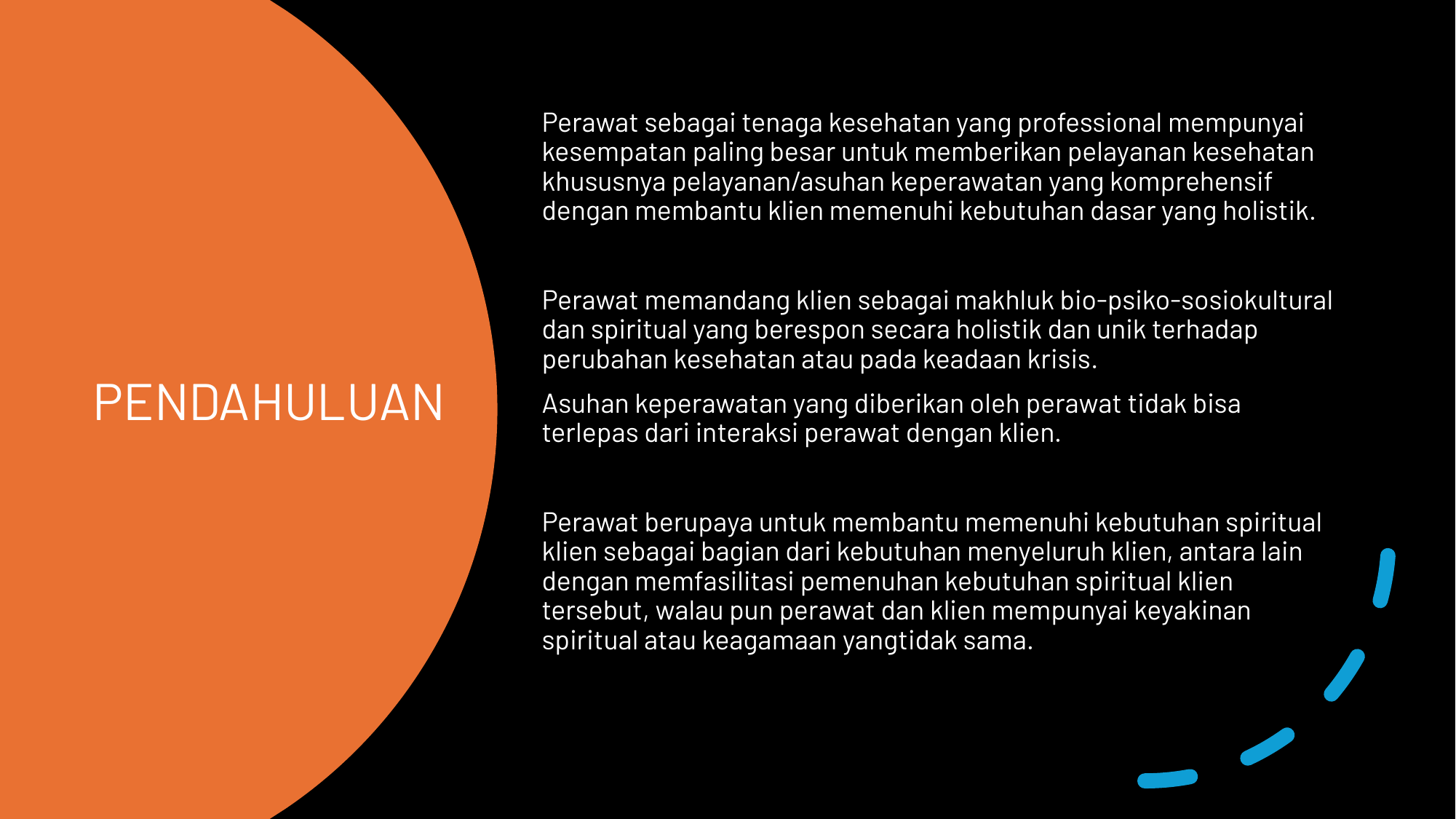

Perawat sebagai tenaga kesehatan yang professional mempunyai kesempatan paling besar untuk memberikan pelayanan kesehatan khususnya pelayanan/asuhan keperawatan yang komprehensif dengan membantu klien memenuhi kebutuhan dasar yang holistik.

Perawat memandang klien sebagai makhluk bio-psiko-sosiokultural dan spiritual yang berespon secara holistik dan unik terhadap perubahan kesehatan atau pada keadaan krisis.
Asuhan keperawatan yang diberikan oleh perawat tidak bisa terlepas dari interaksi perawat dengan klien.

Perawat berupaya untuk membantu memenuhi kebutuhan spiritual klien sebagai bagian dari kebutuhan menyeluruh klien, antara lain dengan memfasilitasi pemenuhan kebutuhan spiritual klien tersebut, walau pun perawat dan klien mempunyai keyakinan spiritual atau keagamaan yangtidak sama.

# PENDAHULUAN